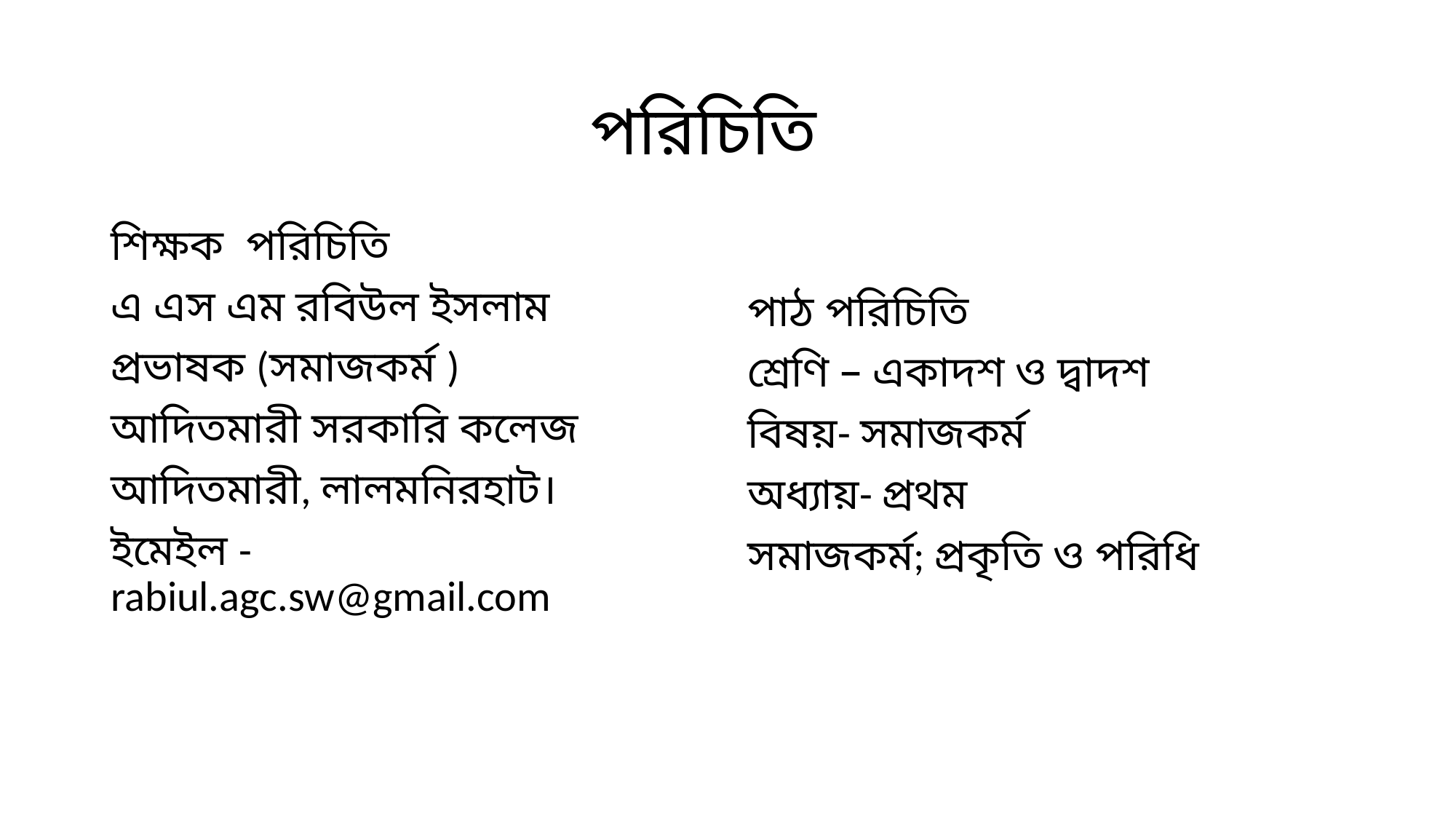

# পরিচিতি
শিক্ষক  পরিচিতি
এ এস এম রবিউল ইসলাম
প্রভাষক (সমাজকর্ম )
আদিতমারী সরকারি কলেজ
আদিতমারী, লালমনিরহাট।
ইমেইল -  rabiul.agc.sw@gmail.com

পাঠ পরিচিতি
শ্রেণি – একাদশ ও দ্বাদশ
বিষয়- সমাজকর্ম
অধ্যায়- প্রথম
সমাজকর্ম; প্রকৃতি ও পরিধি